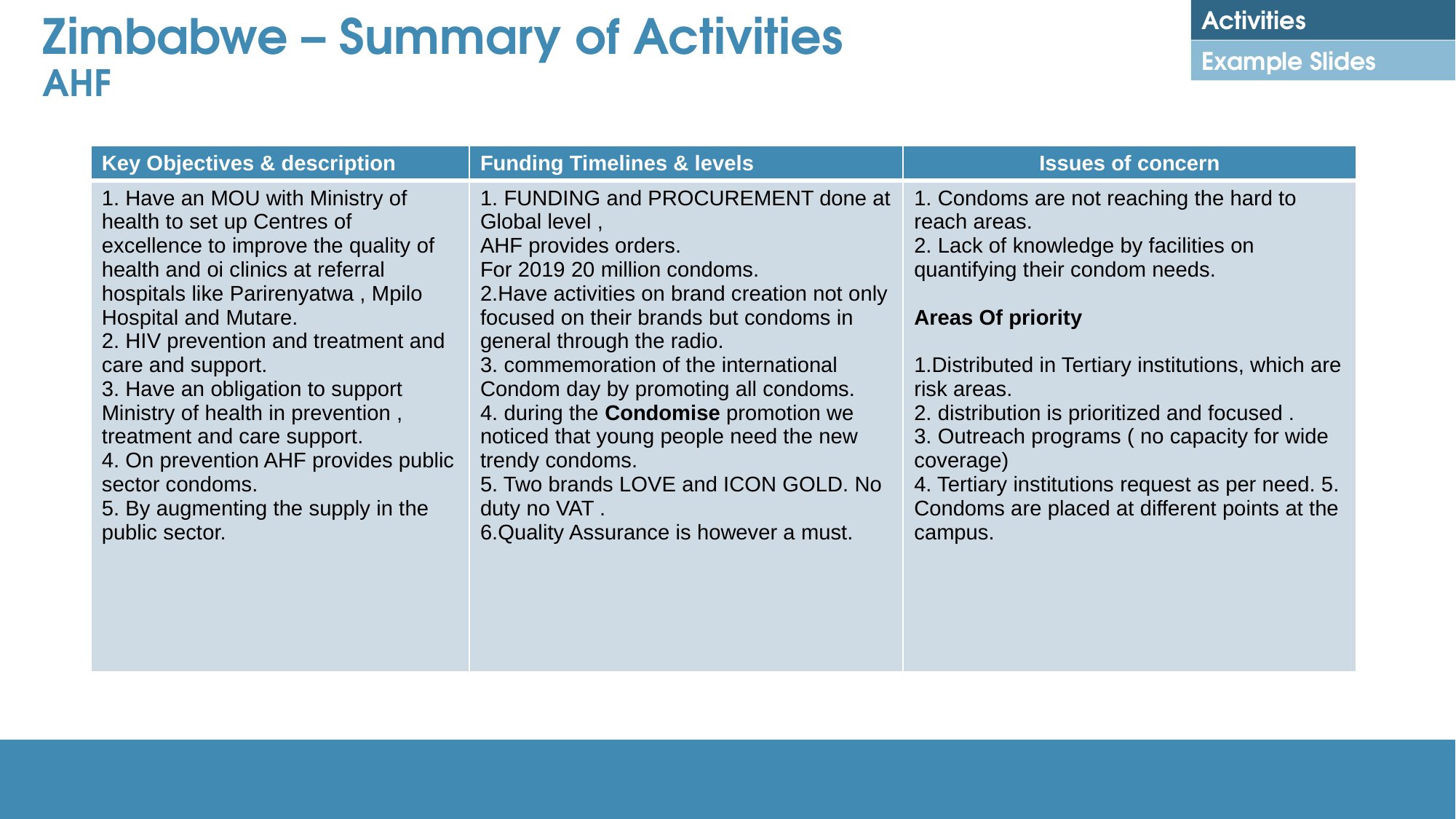

Activities
# Zimbabwe – Summary of Activities AHF
Example Slides
| Key Objectives & description | Funding Timelines & levels | Issues of concern |
| --- | --- | --- |
| 1. Have an MOU with Ministry of health to set up Centres of excellence to improve the quality of health and oi clinics at referral hospitals like Parirenyatwa , Mpilo Hospital and Mutare. 2. HIV prevention and treatment and care and support. 3. Have an obligation to support Ministry of health in prevention , treatment and care support. 4. On prevention AHF provides public sector condoms. 5. By augmenting the supply in the public sector. | 1. FUNDING and PROCUREMENT done at Global level , AHF provides orders. For 2019 20 million condoms. 2.Have activities on brand creation not only focused on their brands but condoms in general through the radio. 3. commemoration of the international Condom day by promoting all condoms. 4. during the Condomise promotion we noticed that young people need the new trendy condoms. 5. Two brands LOVE and ICON GOLD. No duty no VAT . 6.Quality Assurance is however a must. | 1. Condoms are not reaching the hard to reach areas. 2. Lack of knowledge by facilities on quantifying their condom needs. Areas Of priority 1.Distributed in Tertiary institutions, which are risk areas. 2. distribution is prioritized and focused . 3. Outreach programs ( no capacity for wide coverage) 4. Tertiary institutions request as per need. 5. Condoms are placed at different points at the campus. |